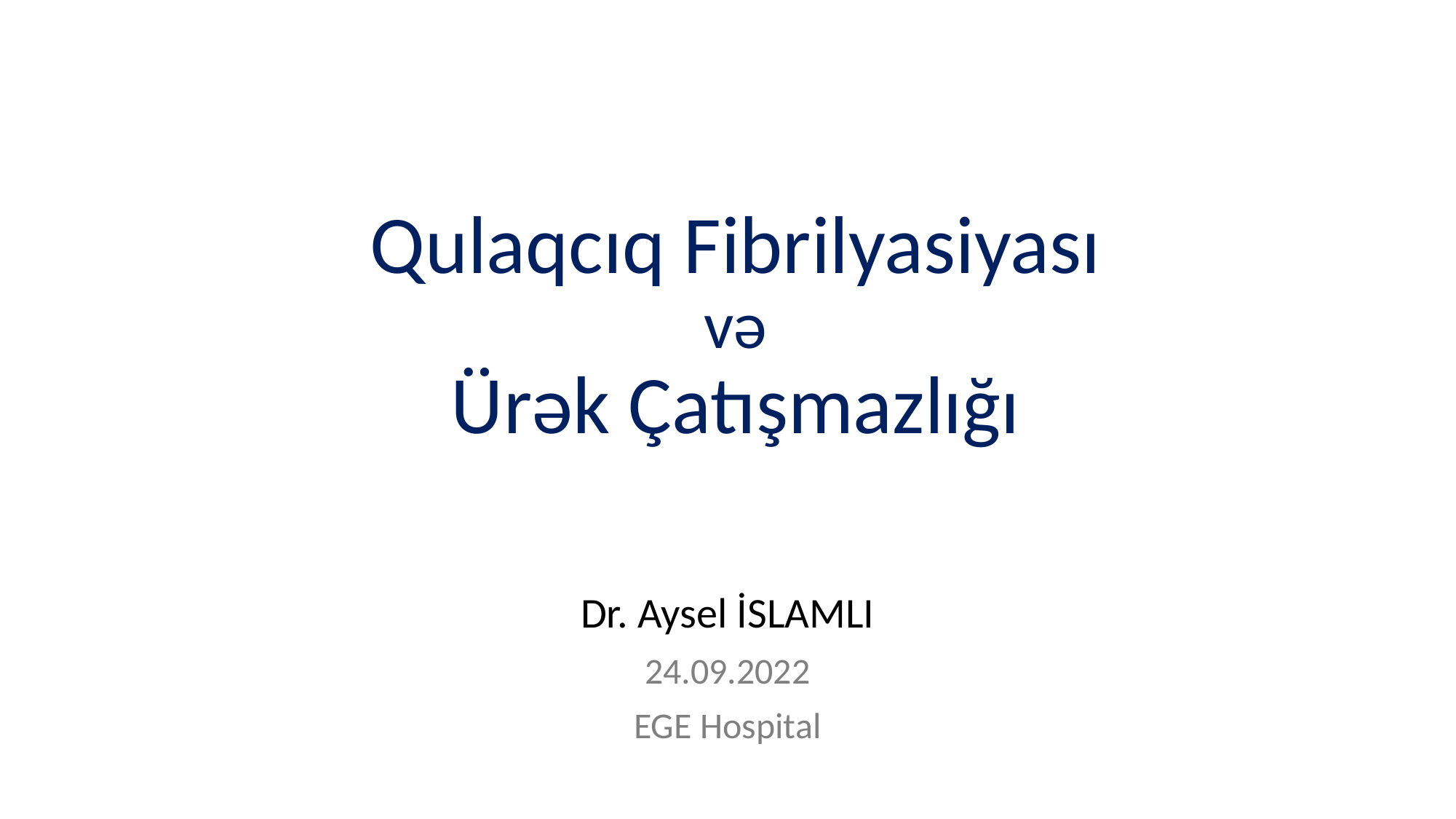

# Qulaqcıq Fibrilyasiyası və Ürək Çatışmazlığı
Dr. Aysel İSLAMLI
24.09.2022
EGE Hospital